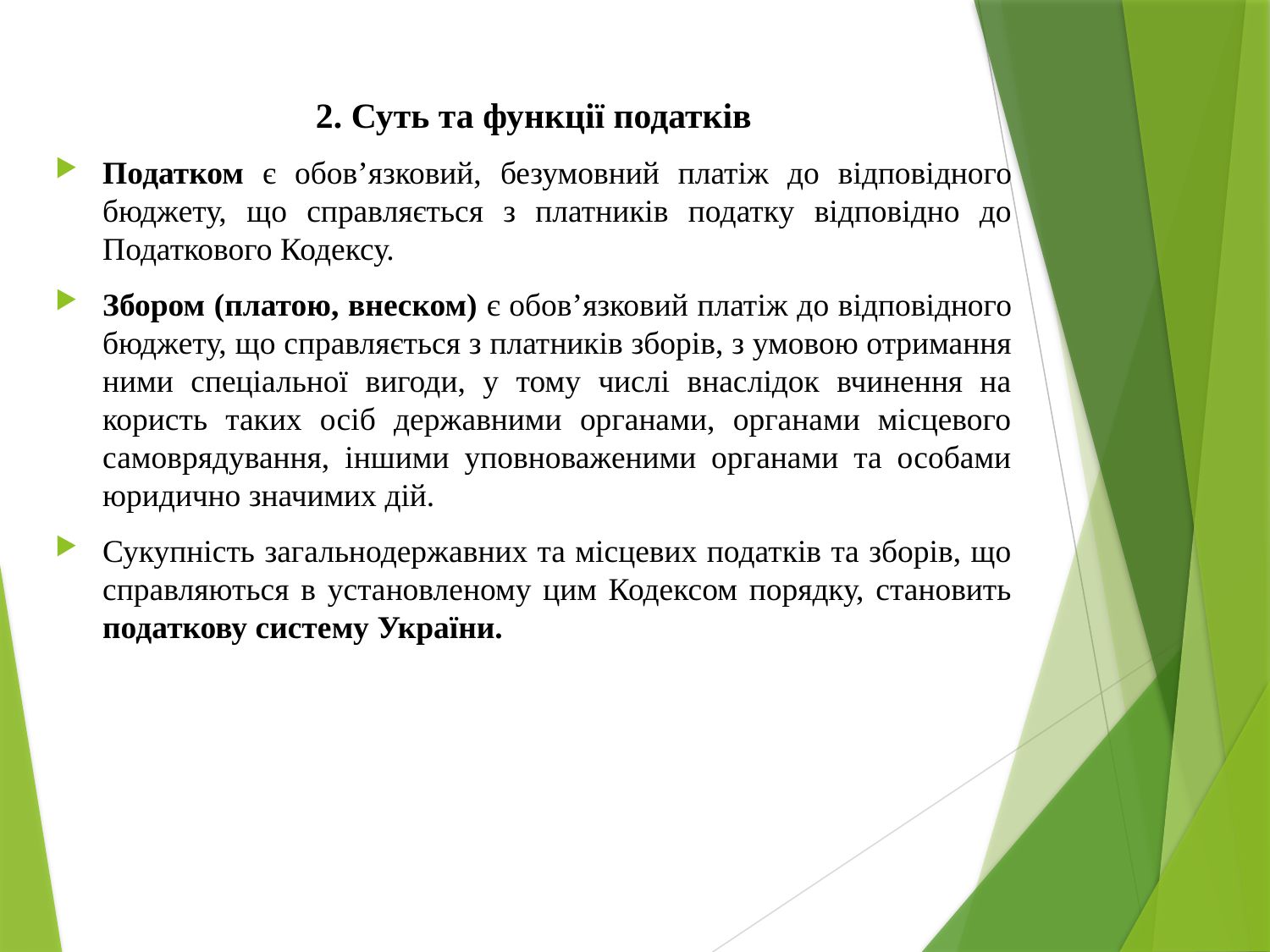

2. Суть та функції податків
Податком є обов’язковий, безумовний платіж до відповідного бюджету, що справляється з платників податку відповідно до Податкового Кодексу.
Збором (платою, внеском) є обов’язковий платіж до відповідного бюджету, що справляється з платників зборів, з умовою отримання ними спеціальної вигоди, у тому числі внаслідок вчинення на користь таких осіб державними органами, органами місцевого самоврядування, іншими уповноваженими органами та особами юридично значимих дій.
Сукупність загальнодержавних та місцевих податків та зборів, що справляються в установленому цим Кодексом порядку, становить податкову систему України.